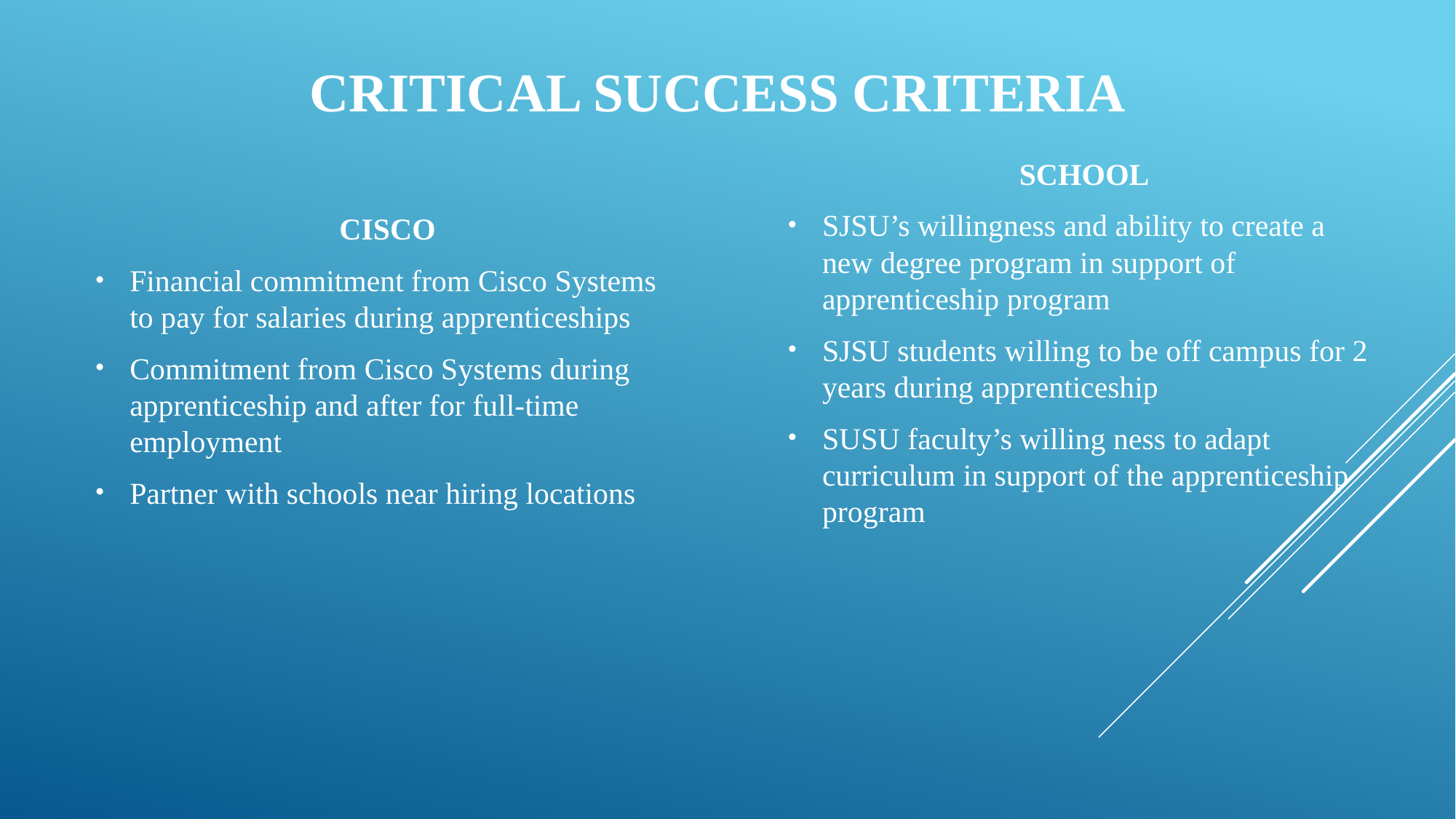

# Critical Success Criteria
SCHOOL
SJSU’s willingness and ability to create a new degree program in support of apprenticeship program
SJSU students willing to be off campus for 2 years during apprenticeship
SUSU faculty’s willing ness to adapt curriculum in support of the apprenticeship program
CISCO
Financial commitment from Cisco Systems to pay for salaries during apprenticeships
Commitment from Cisco Systems during apprenticeship and after for full-time employment
Partner with schools near hiring locations